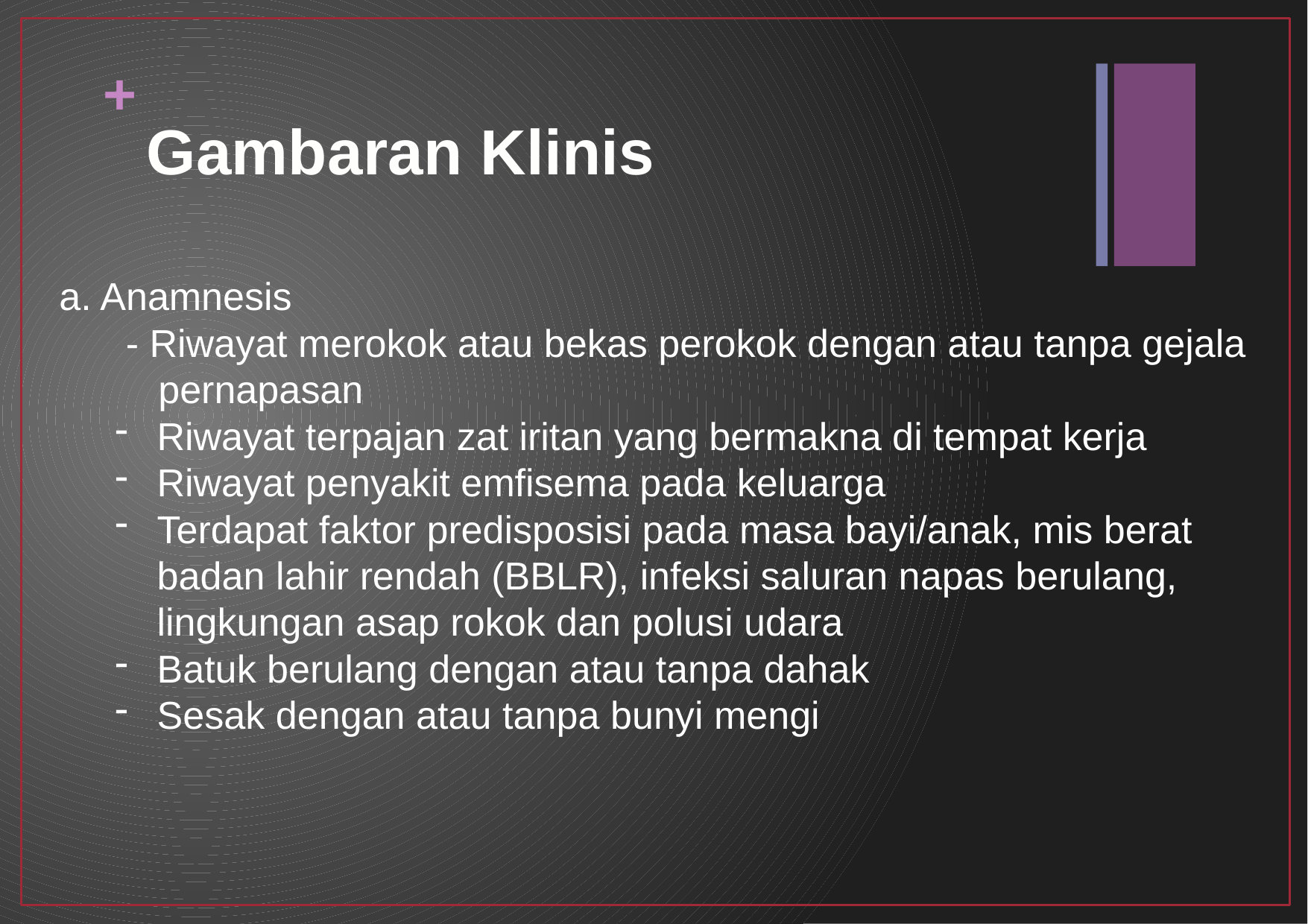

+

Gambaran Klinis
a. Anamnesis
 - Riwayat merokok atau bekas perokok dengan atau tanpa gejala
    pernapasan
Riwayat terpajan zat iritan yang bermakna di tempat kerja
Riwayat penyakit emfisema pada keluarga
Terdapat faktor predisposisi pada masa bayi/anak, mis berat badan lahir rendah (BBLR), infeksi saluran napas berulang, lingkungan asap rokok dan polusi udara
Batuk berulang dengan atau tanpa dahak
Sesak dengan atau tanpa bunyi mengi